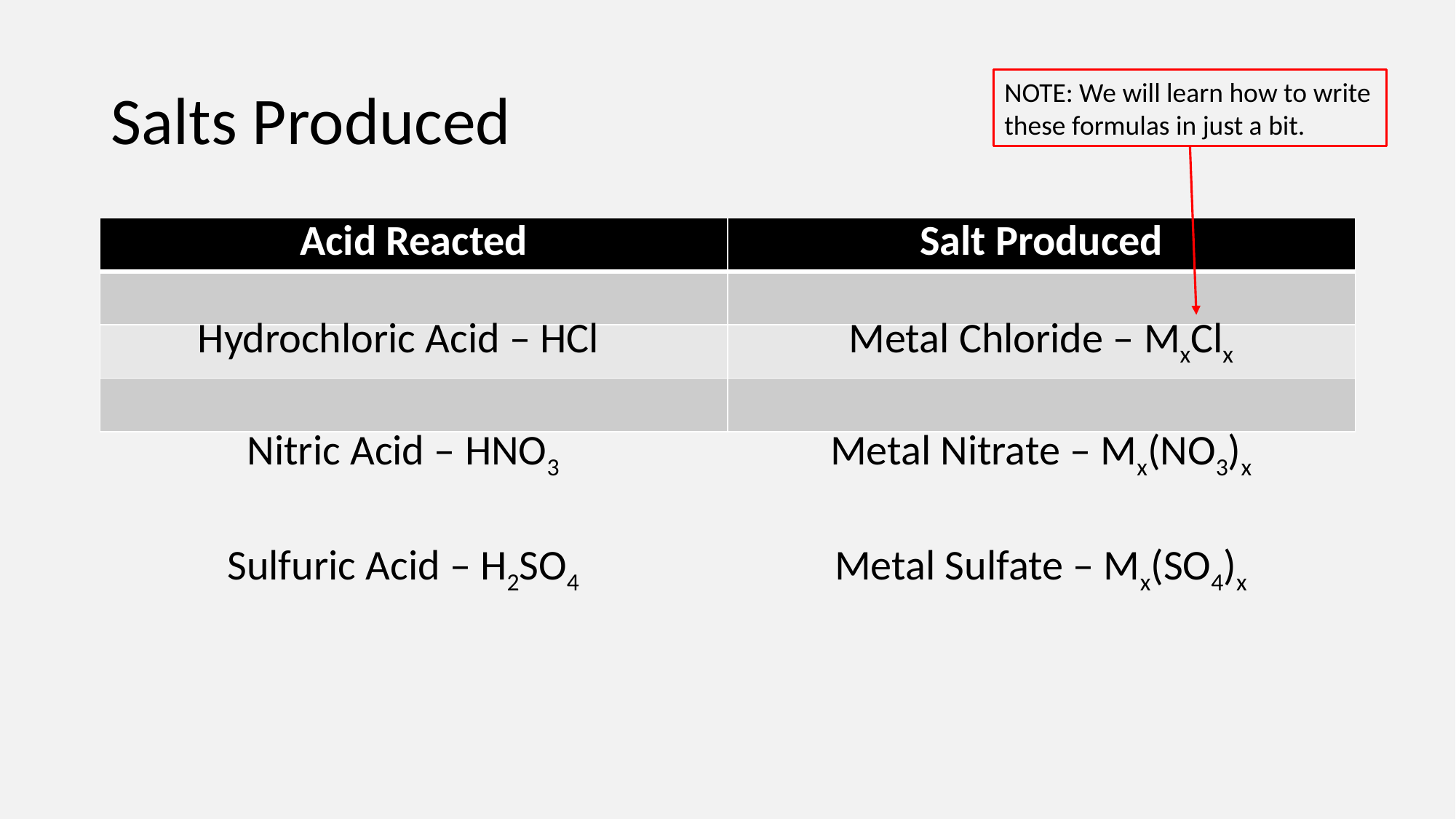

# Salts Produced
NOTE: We will learn how to write these formulas in just a bit.
| Acid Reacted | Salt Produced |
| --- | --- |
|  |  |
|  |  |
|  |  |
Hydrochloric Acid – HCl
Metal Chloride – MxClx
Nitric Acid – HNO3
Metal Nitrate – Mx(NO3)x
Sulfuric Acid – H2SO4
Metal Sulfate – Mx(SO4)x